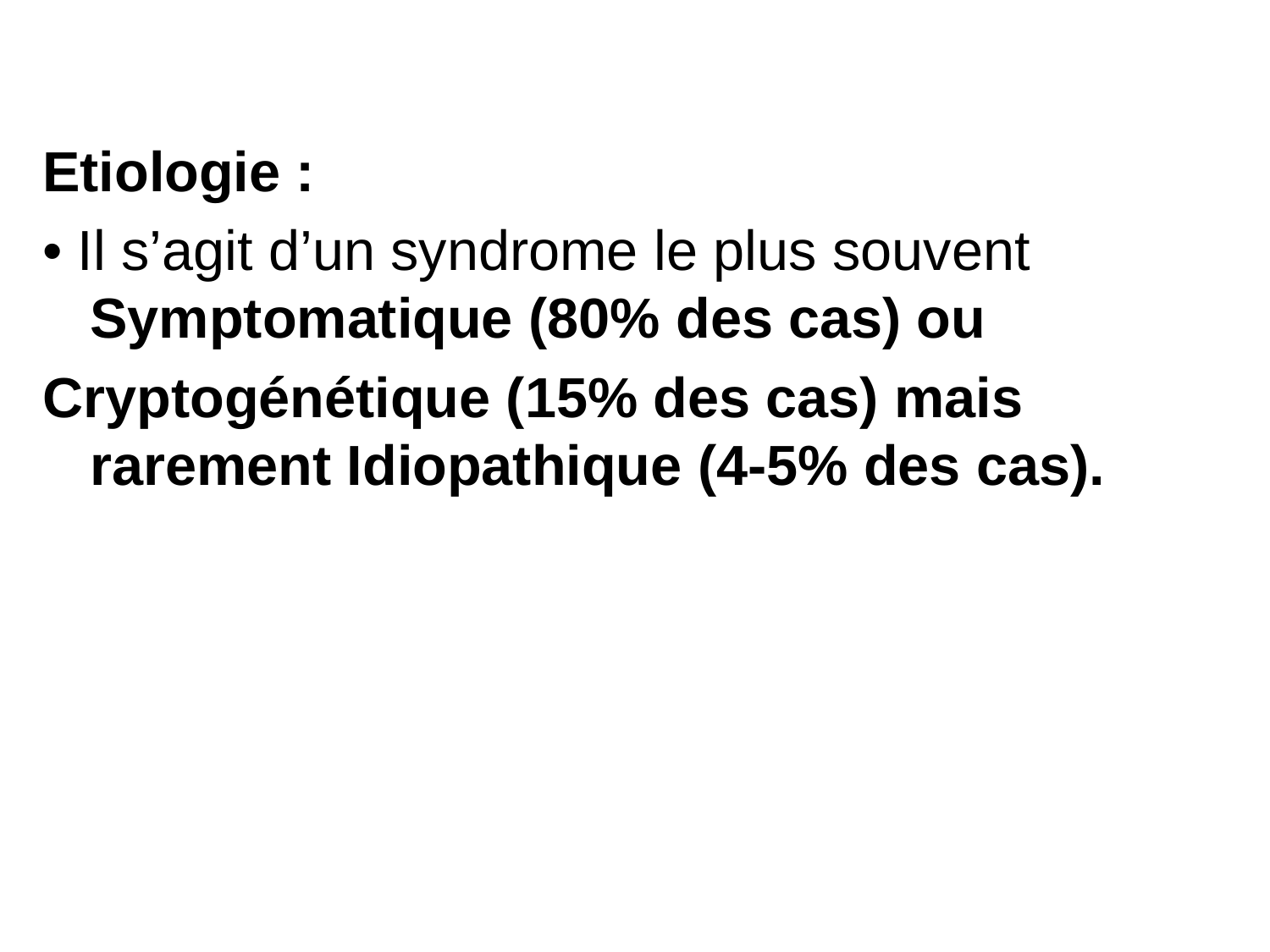

Etiologie :
• Il s’agit d’un syndrome le plus souvent Symptomatique (80% des cas) ou
Cryptogénétique (15% des cas) mais rarement Idiopathique (4-5% des cas).